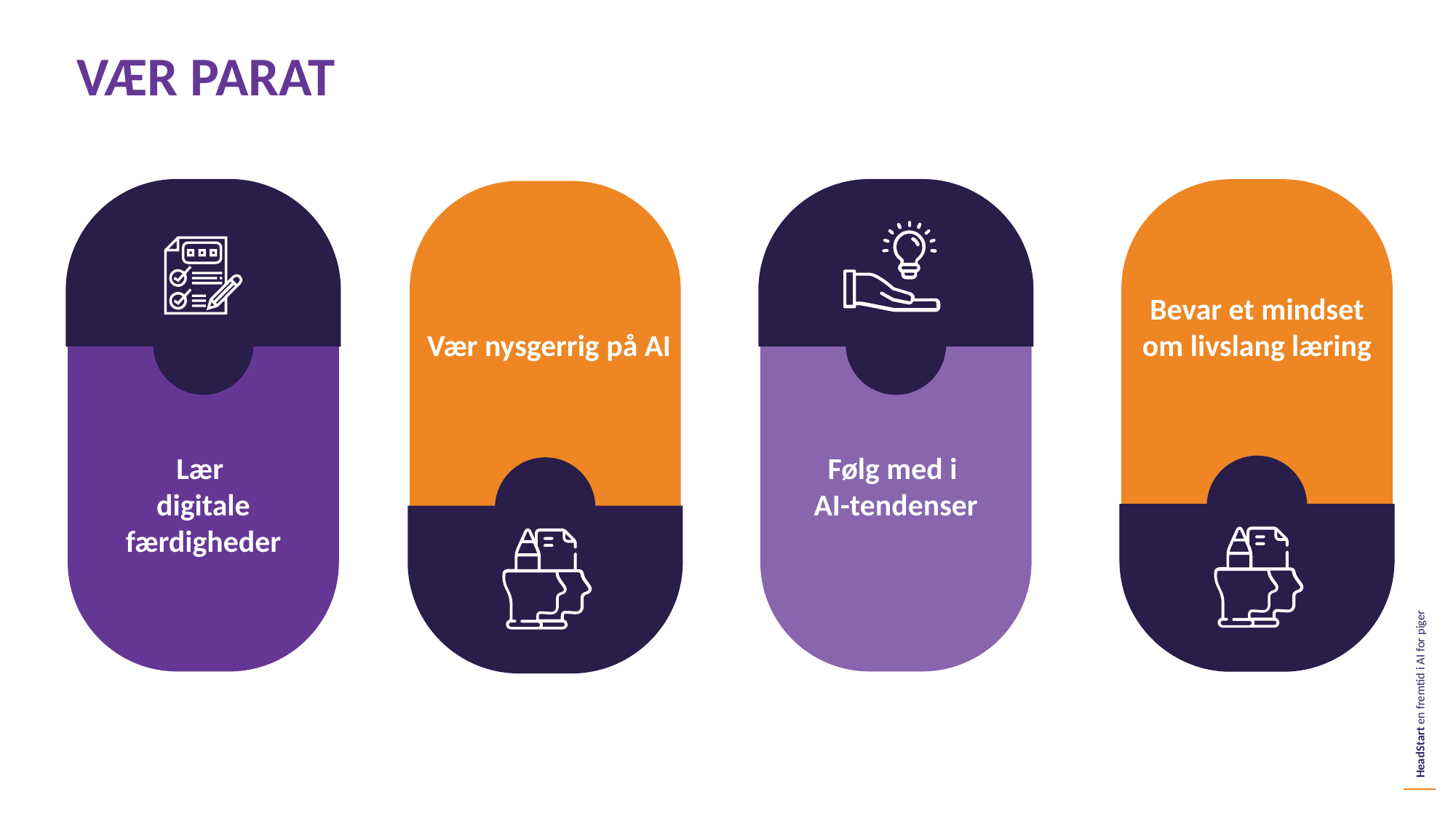

VÆR PARAT

Bevar et mindset om livslang læring

Vær nysgerrig på AI

Lær
digitale færdigheder
Følg med i
AI-tendenser